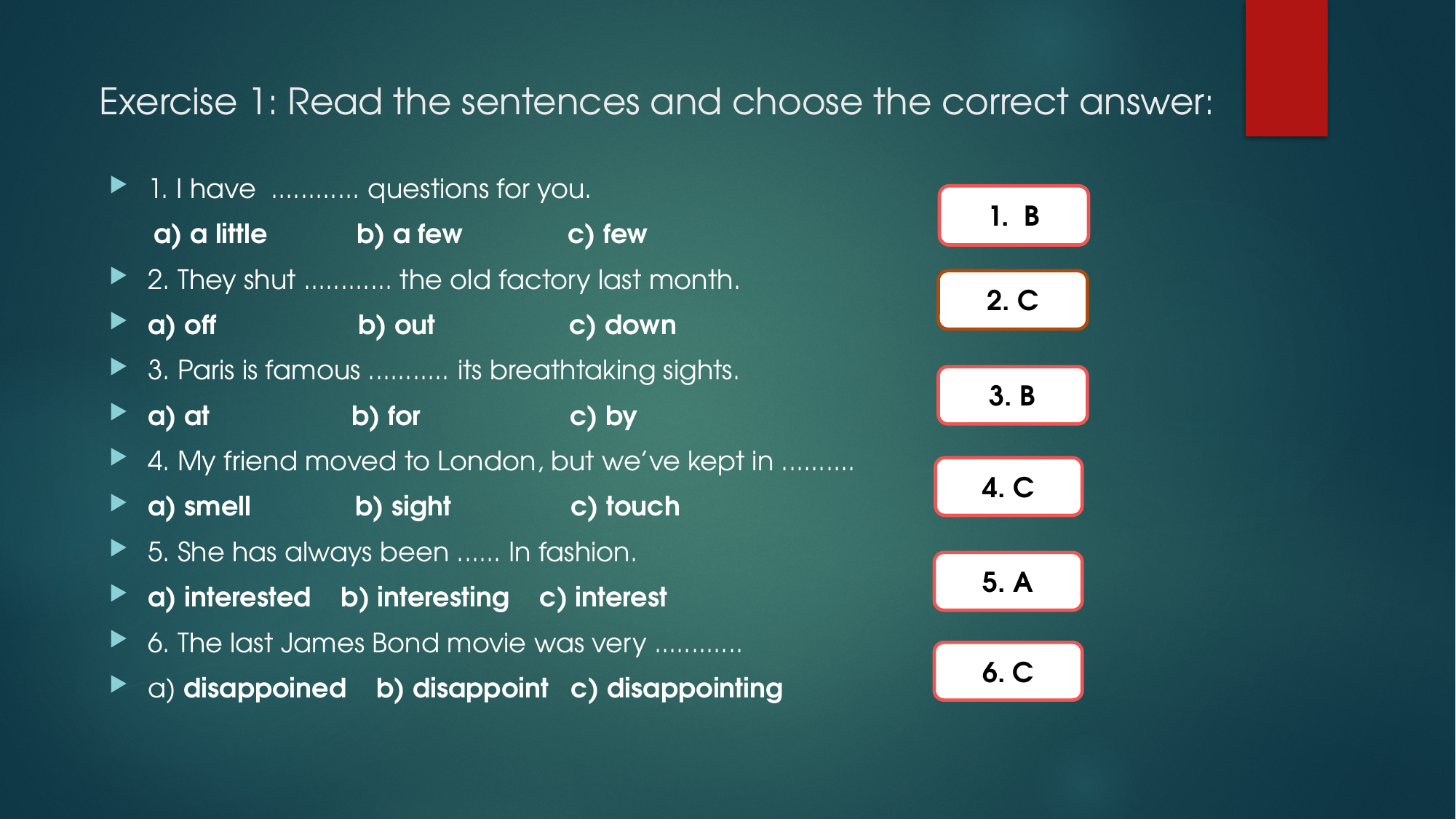

# Exercise 1: Read the sentences and choose the correct answer:
1. I have  ............ questions for you.
      a) a little            b) a few              c) few
2. They shut ............ the old factory last month.
a) off                   b) out                  c) down
3. Paris is famous ........... its breathtaking sights.
a) at                   b) for                    c) by
4. My friend moved to London, but we’ve kept in ..........
a) smell              b) sight                c) touch
5. She has always been ...... In fashion.
a) interested    b) interesting    c) interest
6. The last James Bond movie was very ............
a) disappoined    b) disappoint   c) disappointing

1.  B
2. C
3. B
4. C
5. A
6. C